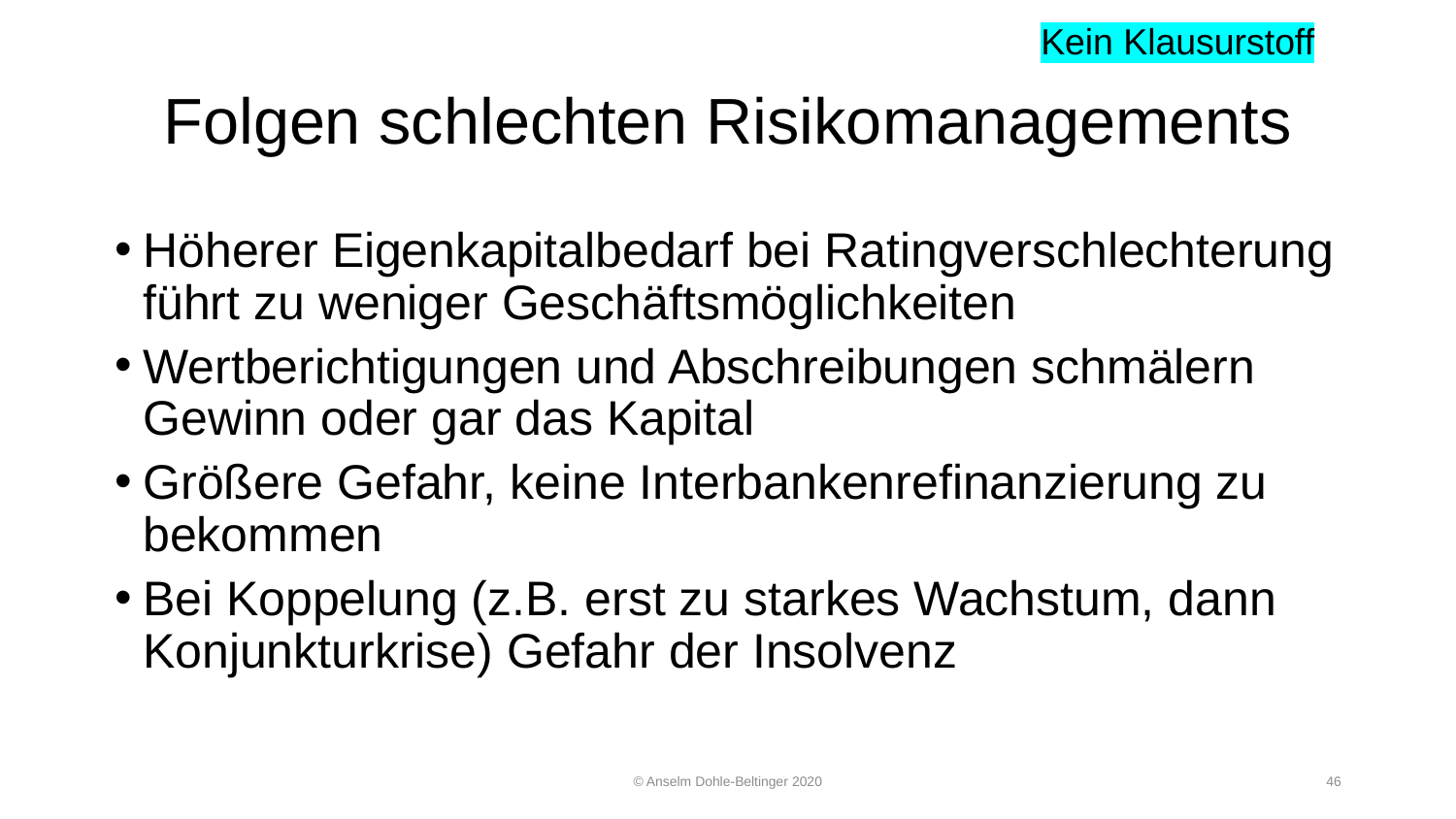

Kein Klausurstoff
# Folgen schlechten Risikomanagements
Höherer Eigenkapitalbedarf bei Ratingverschlechterung führt zu weniger Geschäftsmöglichkeiten
Wertberichtigungen und Abschreibungen schmälern Gewinn oder gar das Kapital
Größere Gefahr, keine Interbankenrefinanzierung zu bekommen
Bei Koppelung (z.B. erst zu starkes Wachstum, dann Konjunkturkrise) Gefahr der Insolvenz

© Anselm Dohle-Beltinger 2020
46